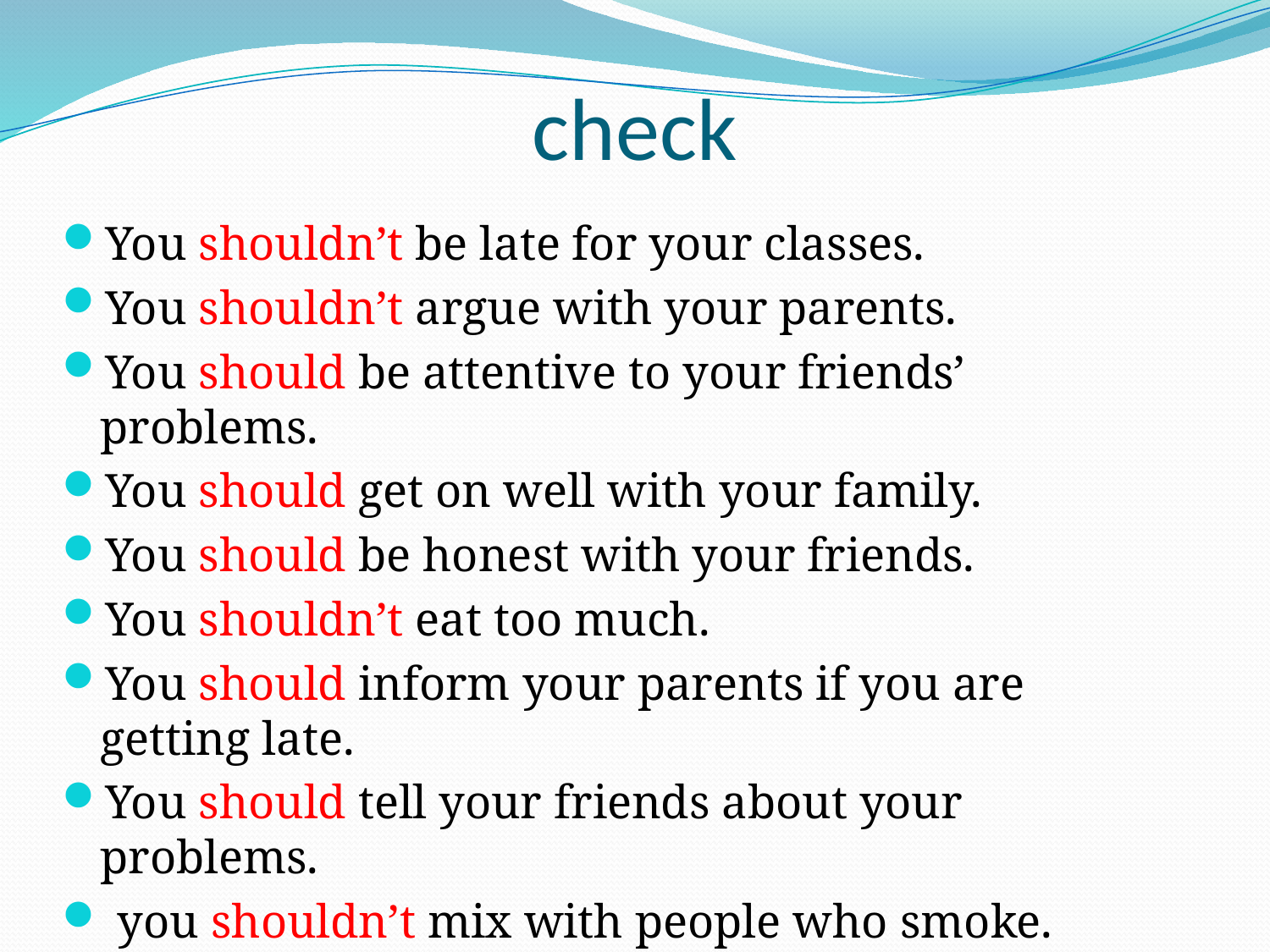

# check
You shouldn’t be late for your classes.
You shouldn’t argue with your parents.
You should be attentive to your friends’ problems.
You should get on well with your family.
You should be honest with your friends.
You shouldn’t eat too much.
You should inform your parents if you are getting late.
You should tell your friends about your problems.
 you shouldn’t mix with people who smoke.
You shouldn’t cross the road here.